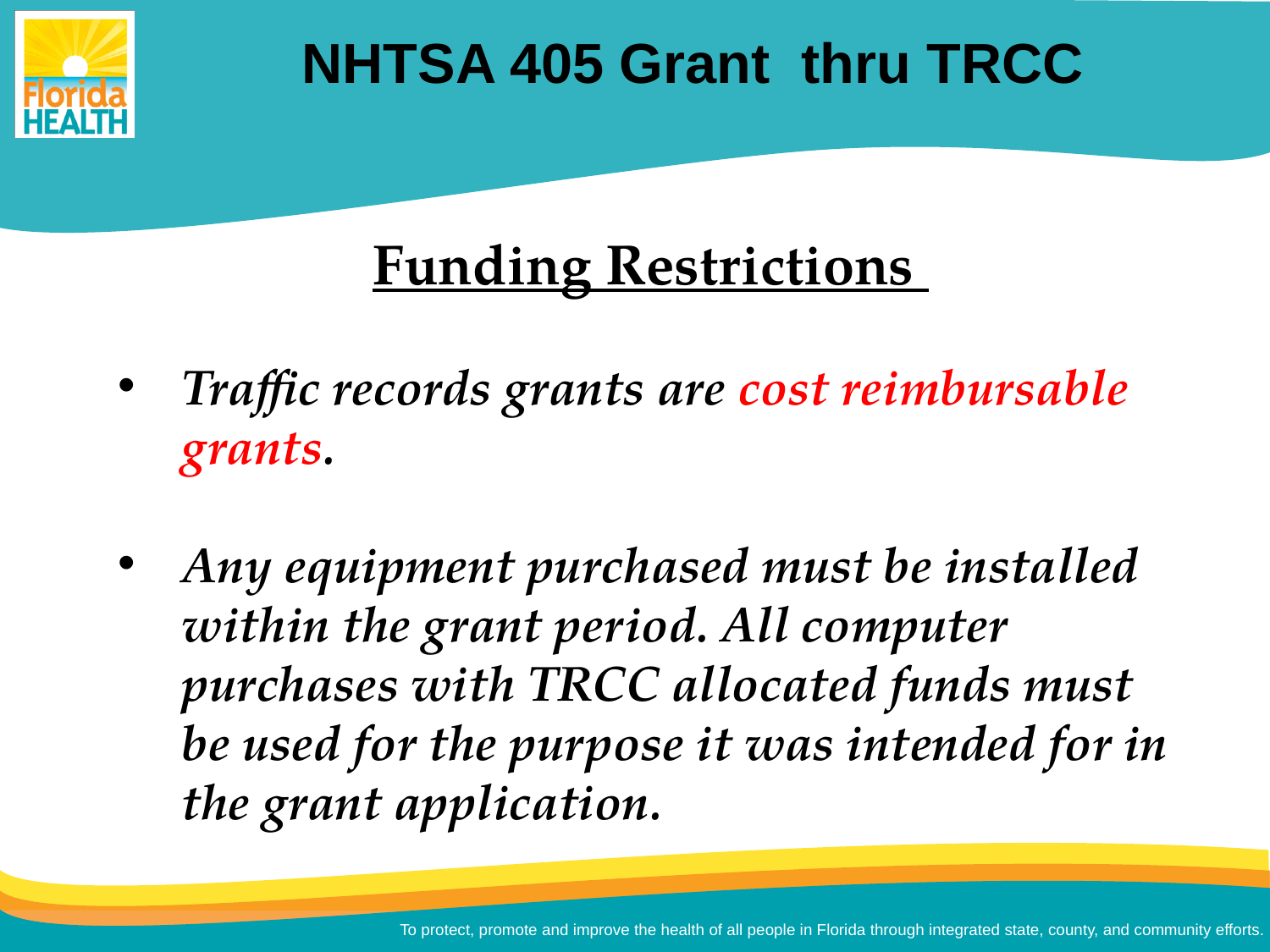

NHTSA 405 Grant  thru TRCC
Funding Restrictions

Traffic records grants are cost reimbursable grants.

Any equipment purchased must be installed within the grant period. All computer purchases with TRCC allocated funds must be used for the purpose it was intended for in the grant application.